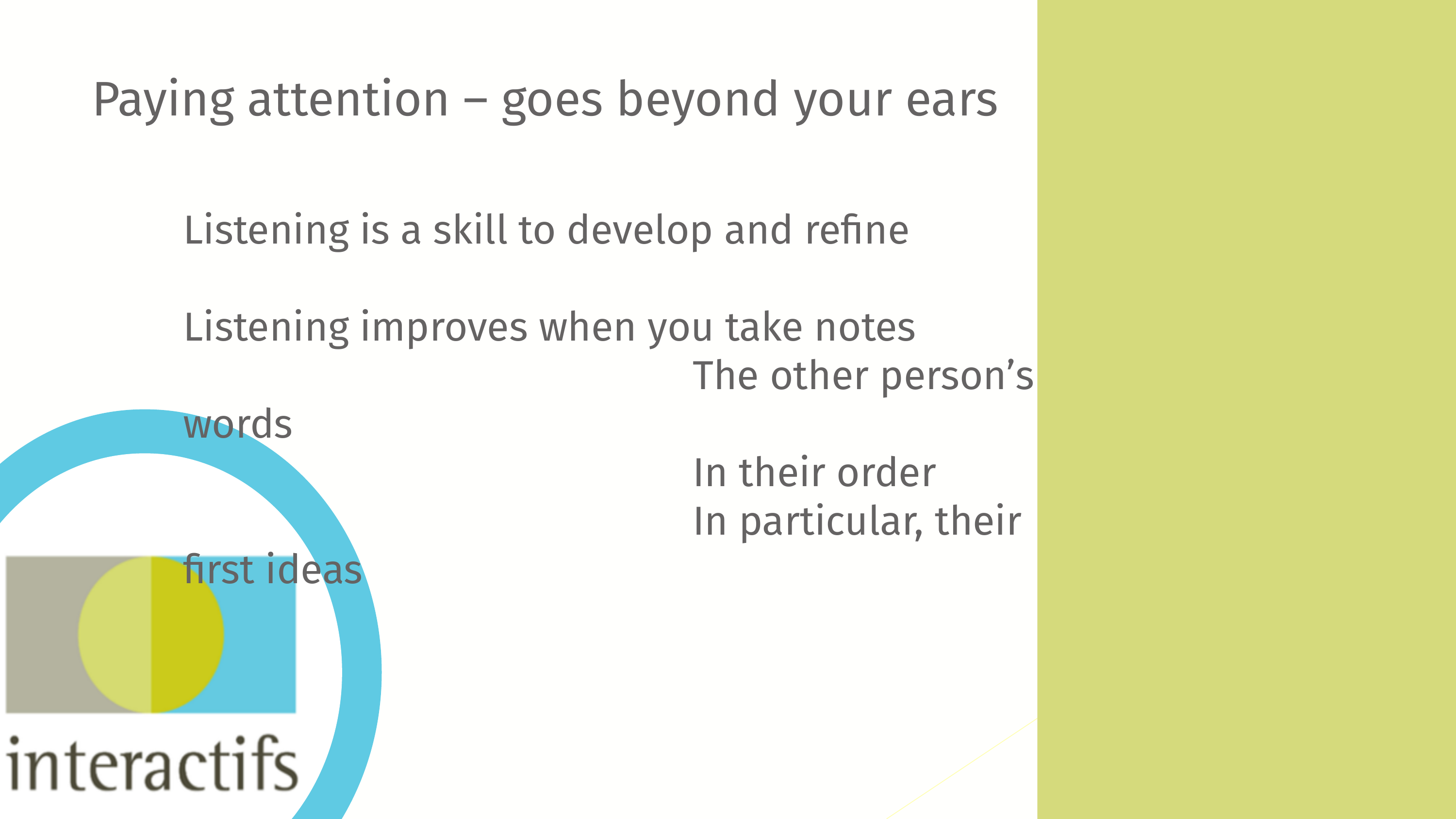

Paying attention – goes beyond your ears
Listening is a skill to develop and refine

Listening improves when you take notes
							The other person’s words
							In their order
							In particular, their first ideas